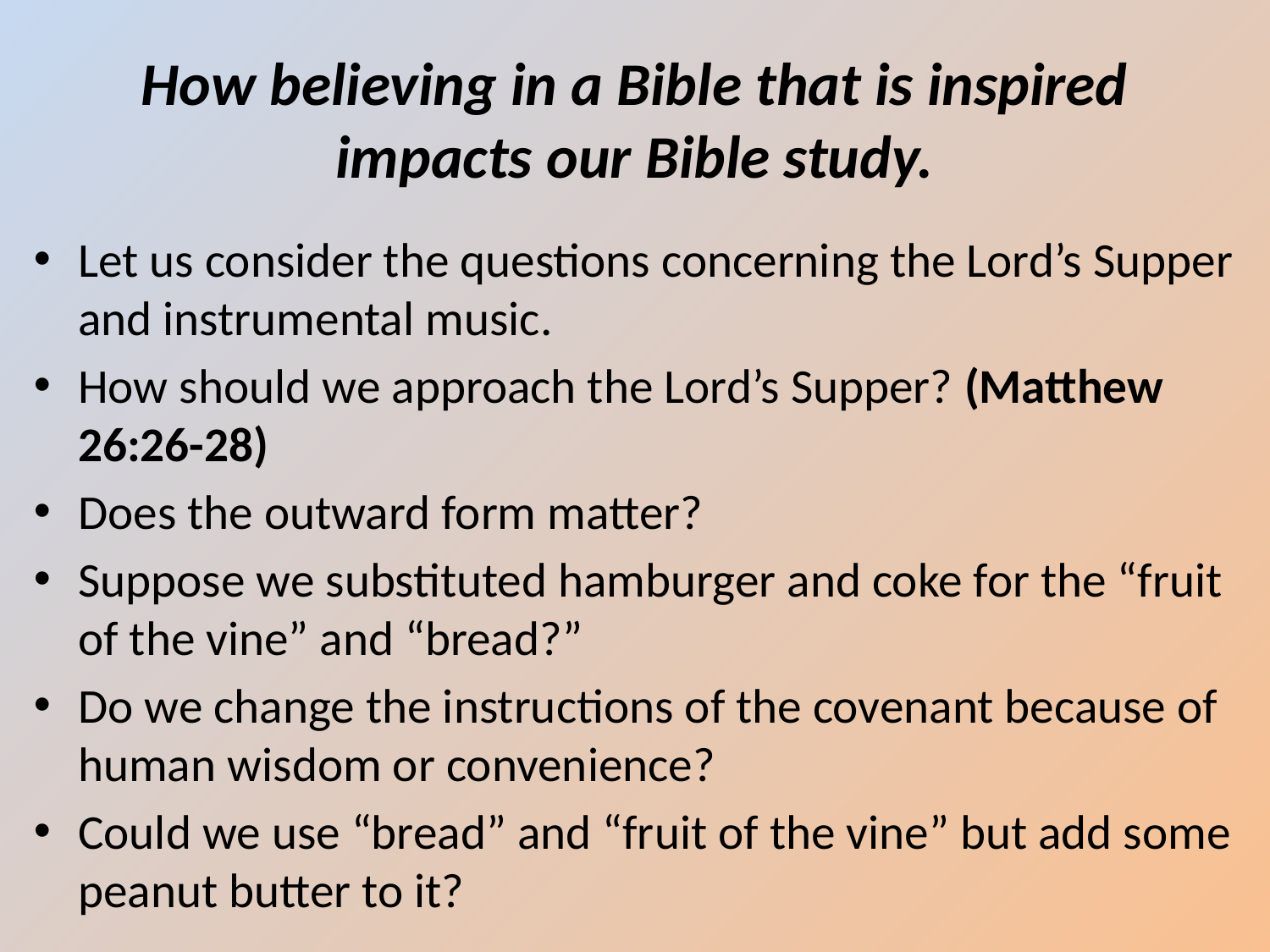

# How believing in a Bible that is inspired impacts our Bible study.
Let us consider the questions concerning the Lord’s Supper and instrumental music.
How should we approach the Lord’s Supper? (Matthew 26:26-28)
Does the outward form matter?
Suppose we substituted hamburger and coke for the “fruit of the vine” and “bread?”
Do we change the instructions of the covenant because of human wisdom or convenience?
Could we use “bread” and “fruit of the vine” but add some peanut butter to it?